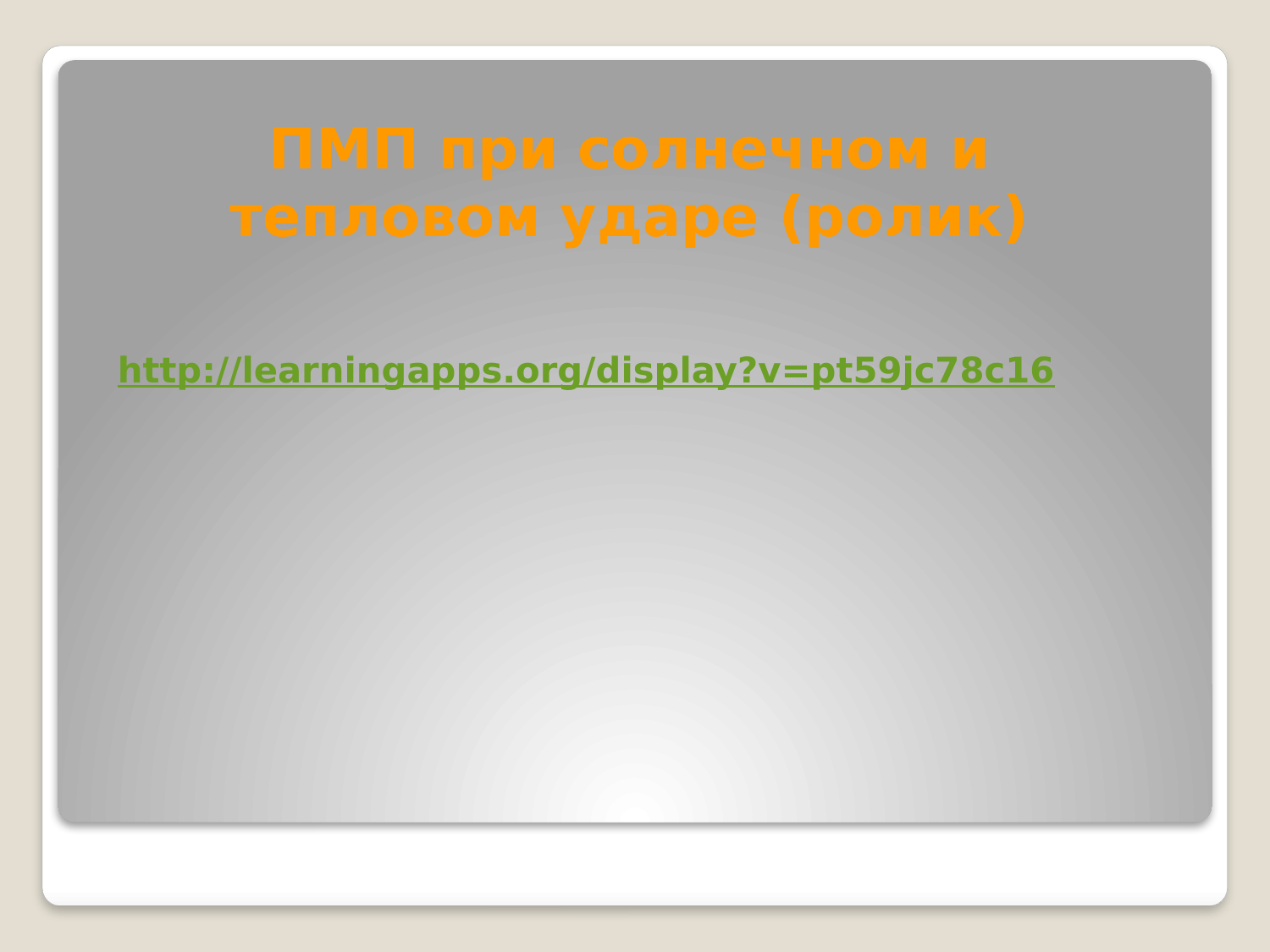

ПМП при солнечном и тепловом ударе (ролик)
http://learningapps.org/display?v=pt59jc78c16